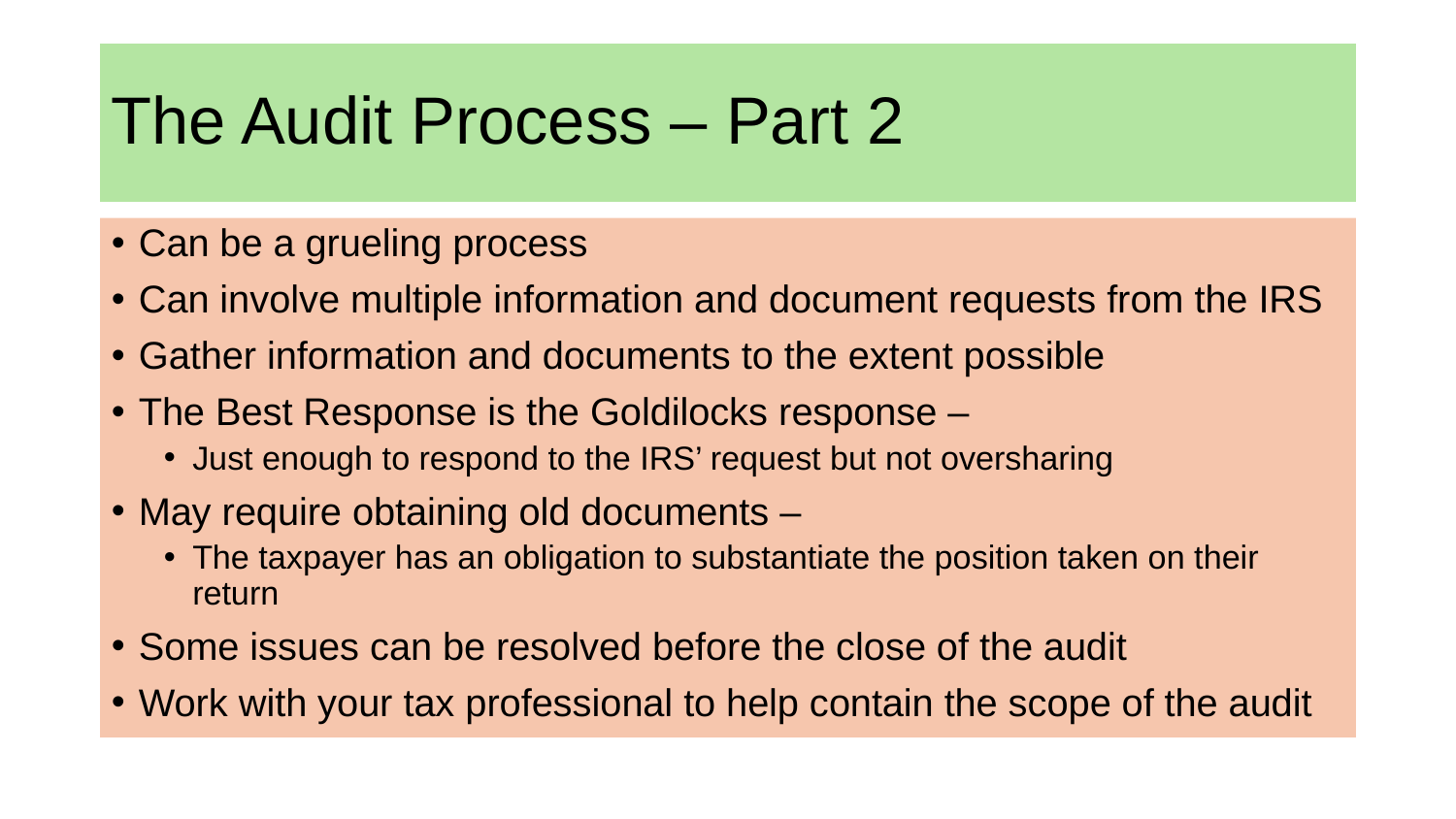

# The Audit Process – Part 2
Can be a grueling process
Can involve multiple information and document requests from the IRS
Gather information and documents to the extent possible
The Best Response is the Goldilocks response –
Just enough to respond to the IRS’ request but not oversharing
May require obtaining old documents –
The taxpayer has an obligation to substantiate the position taken on their return
Some issues can be resolved before the close of the audit
Work with your tax professional to help contain the scope of the audit